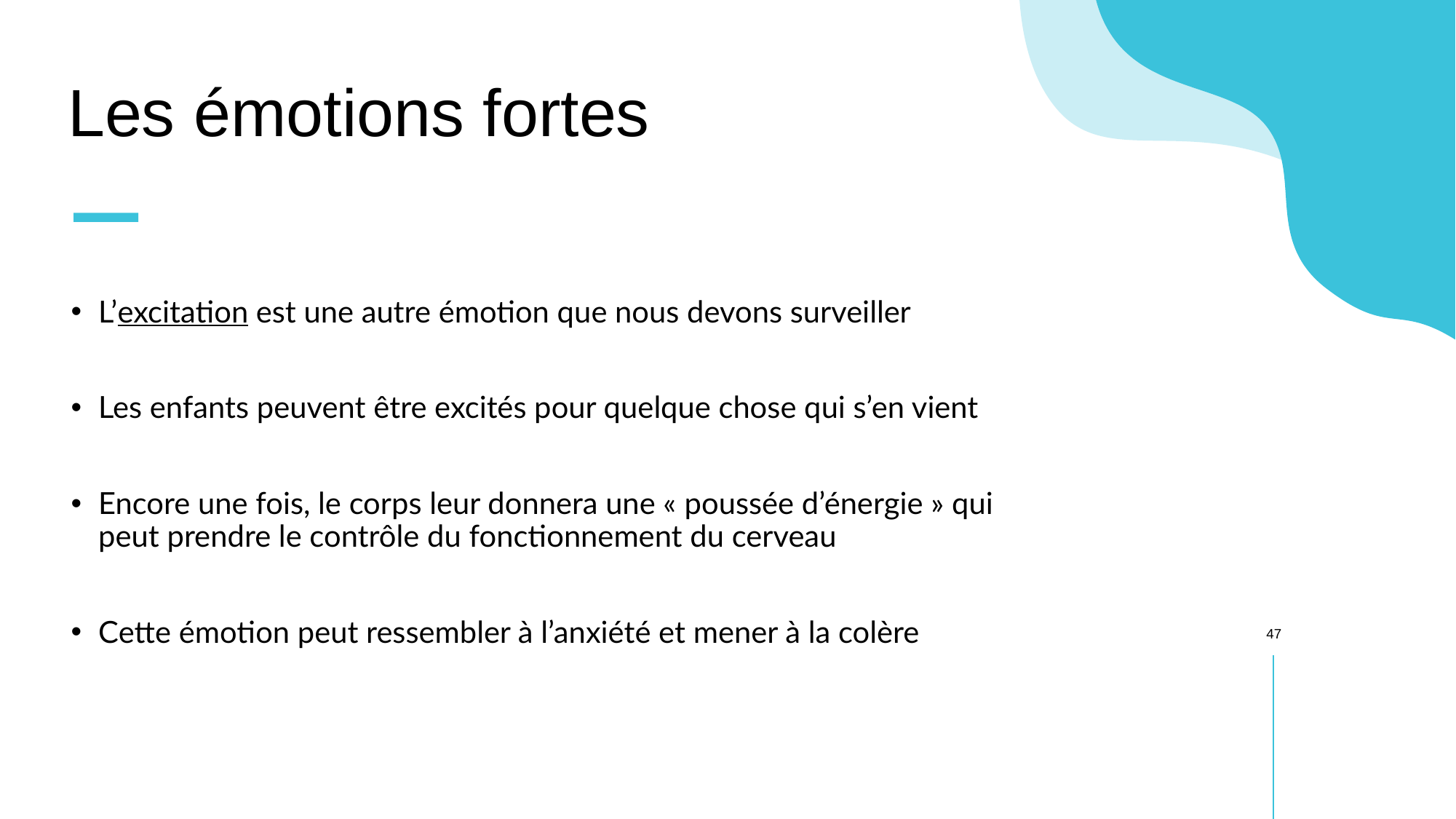

# Les émotions fortes

L’excitation est une autre émotion que nous devons surveiller

Les enfants peuvent être excités pour quelque chose qui s’en vient

Encore une fois, le corps leur donnera une « poussée d’énergie » qui peut prendre le contrôle du fonctionnement du cerveau

Cette émotion peut ressembler à l’anxiété et mener à la colère

47